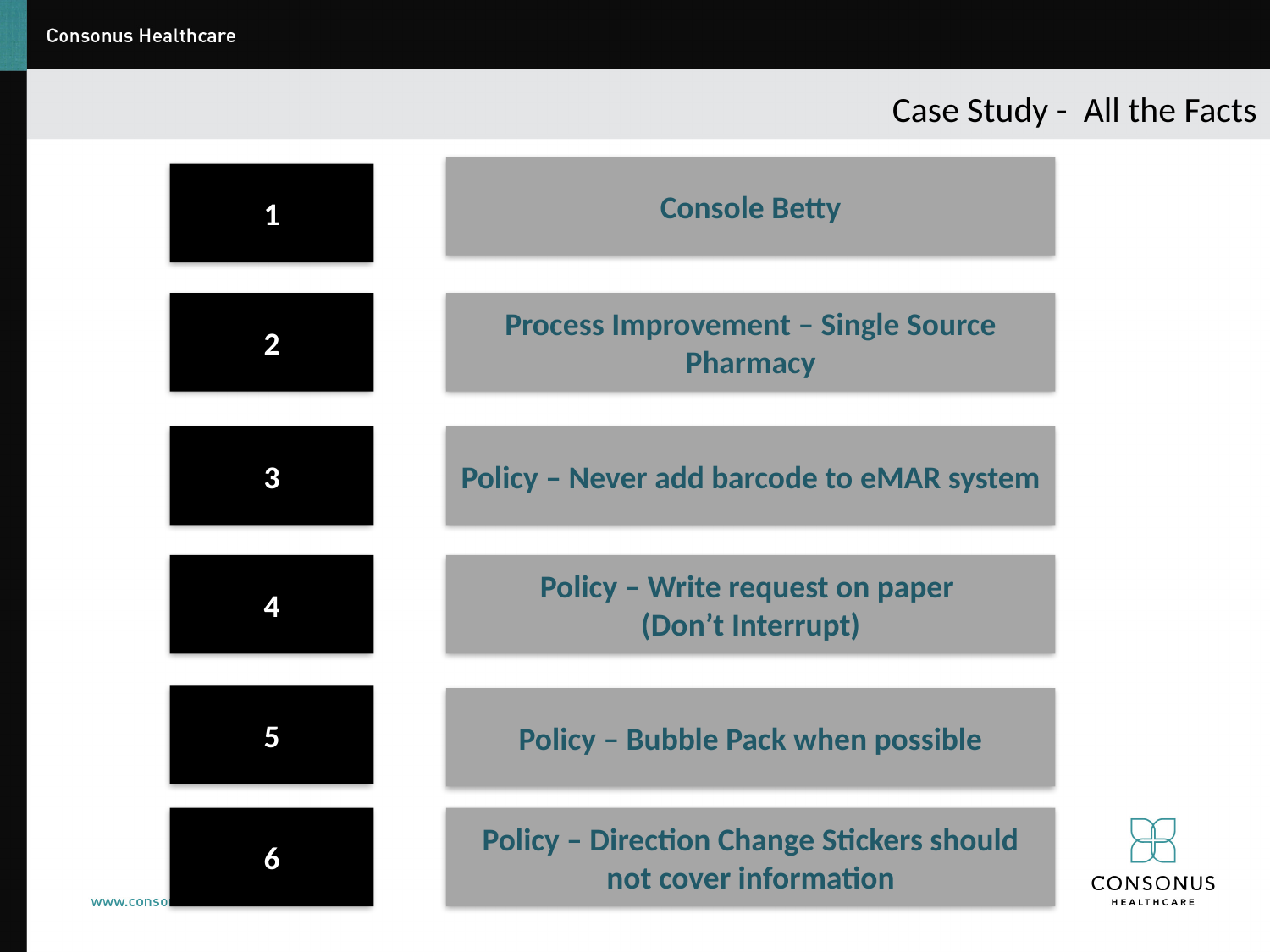

# Case Study -  All the Facts
Console Betty
1
2
Process Improvement – Single Source Pharmacy
3
Policy – Never add barcode to eMAR system
4
Policy – Write request on paper
(Don’t Interrupt)
5
Policy – Bubble Pack when possible
6
Policy – Direction Change Stickers should not cover information